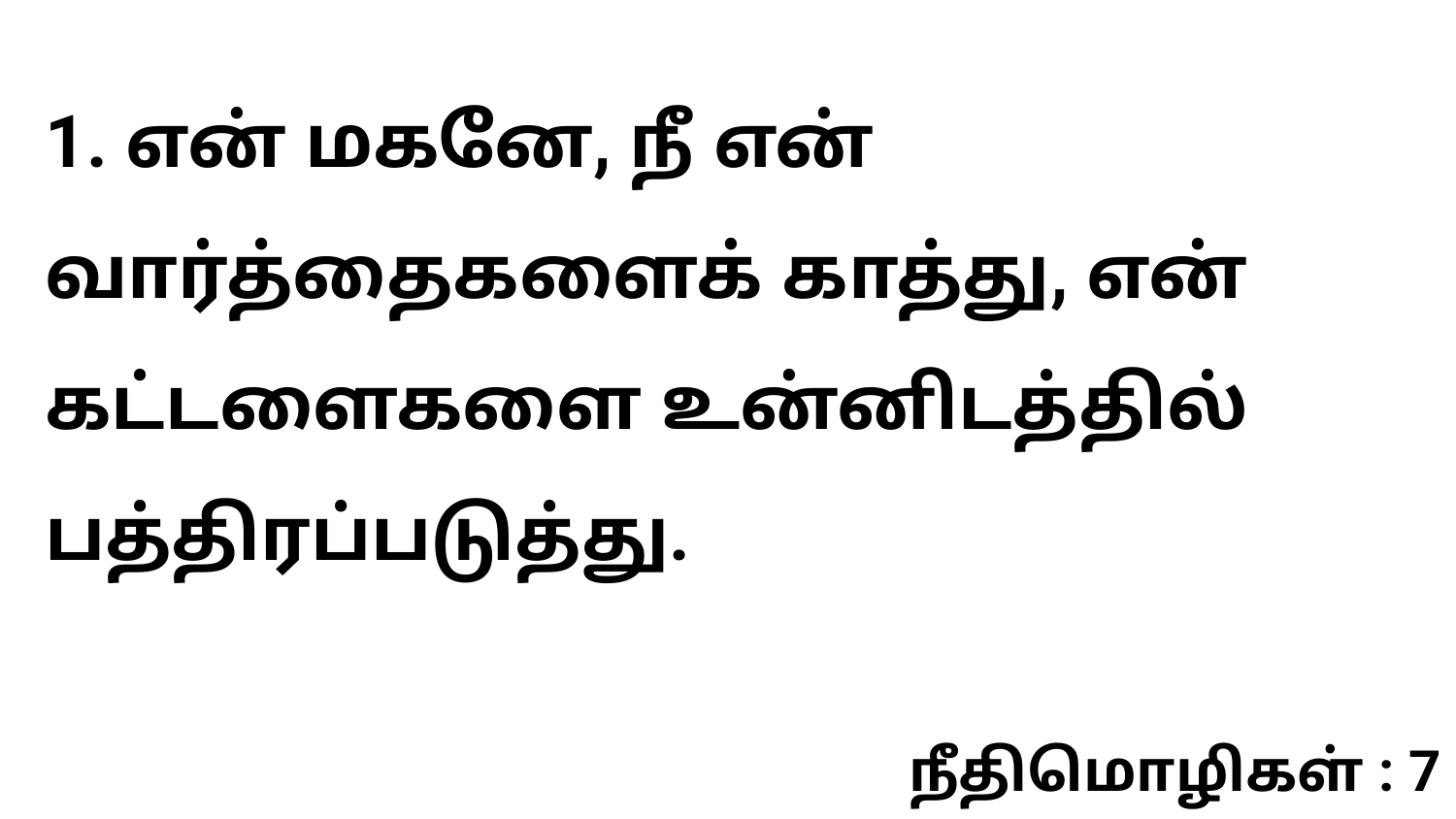

1. என் மகனே, நீ என் வார்த்தைகளைக் காத்து, என் கட்டளைகளை உன்னிடத்தில் பத்திரப்படுத்து.
நீதிமொழிகள் : 7